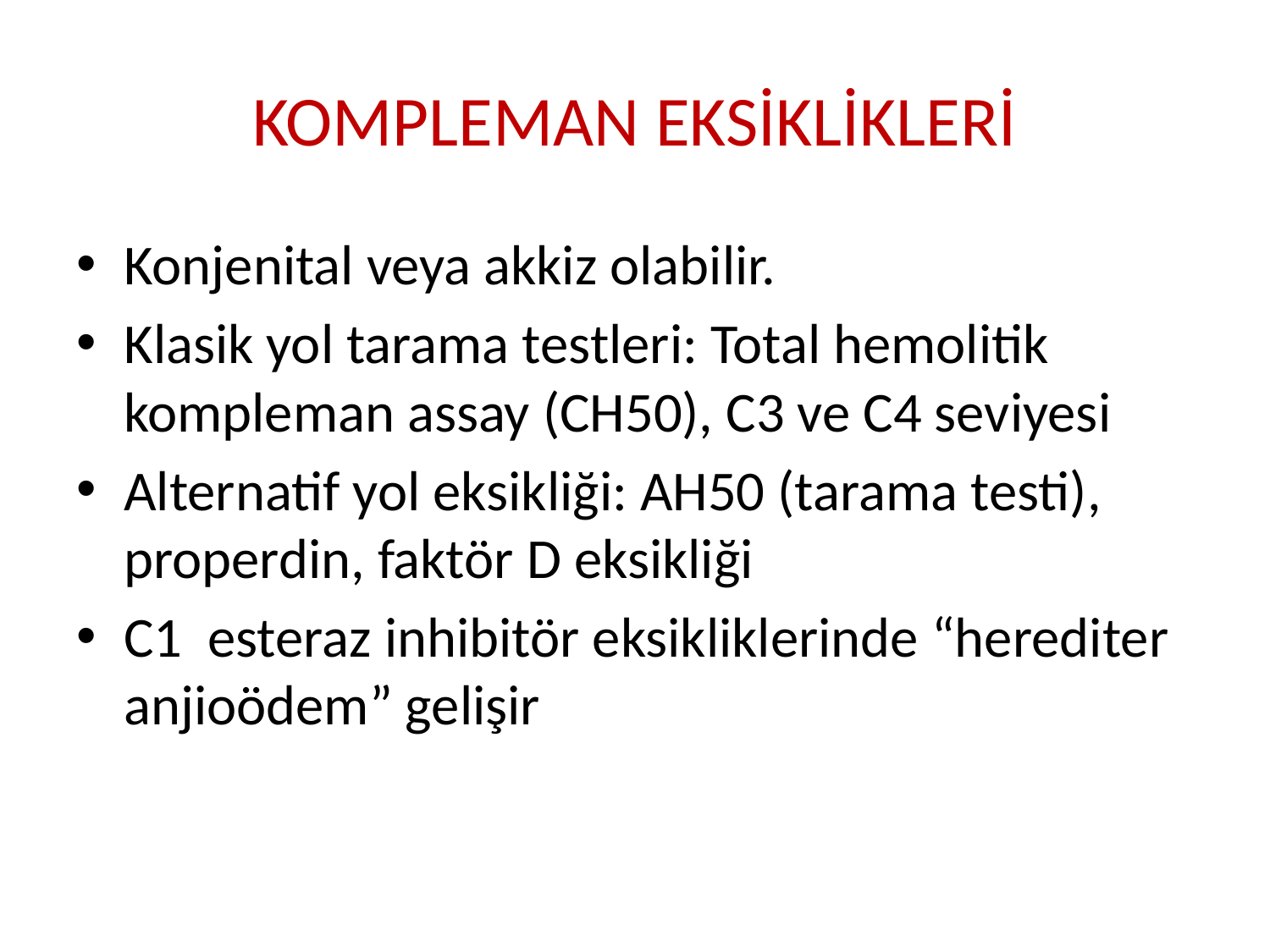

# KOMPLEMAN EKSİKLİKLERİ
Konjenital veya akkiz olabilir.
Klasik yol tarama testleri: Total hemolitik kompleman assay (CH50), C3 ve C4 seviyesi
Alternatif yol eksikliği: AH50 (tarama testi), properdin, faktör D eksikliği
C1  esteraz inhibitör eksikliklerinde “herediter anjioödemˮ gelişir